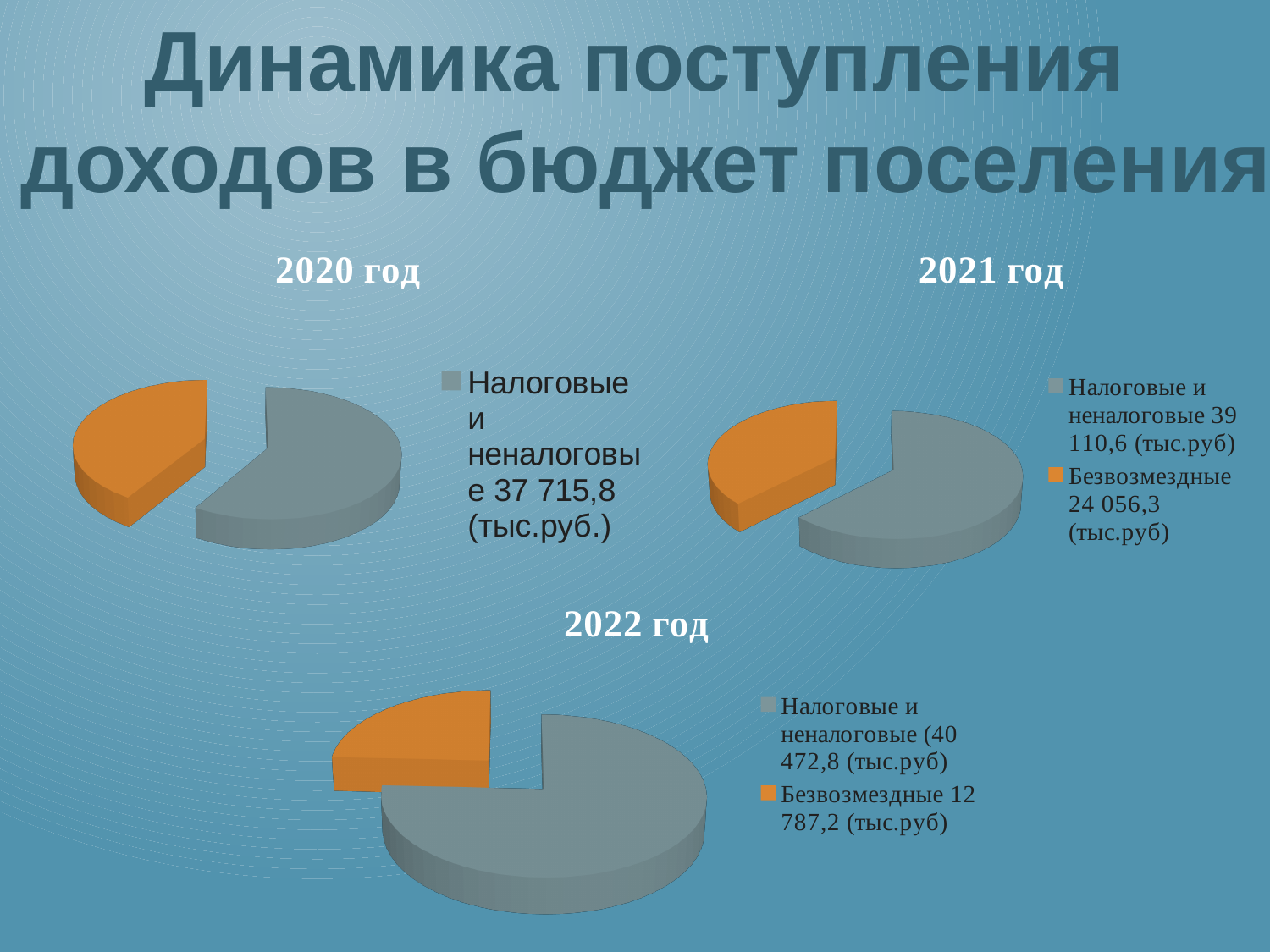

Динамика поступления
доходов в бюджет поселения

[unsupported chart]

[unsupported chart]

[unsupported chart]